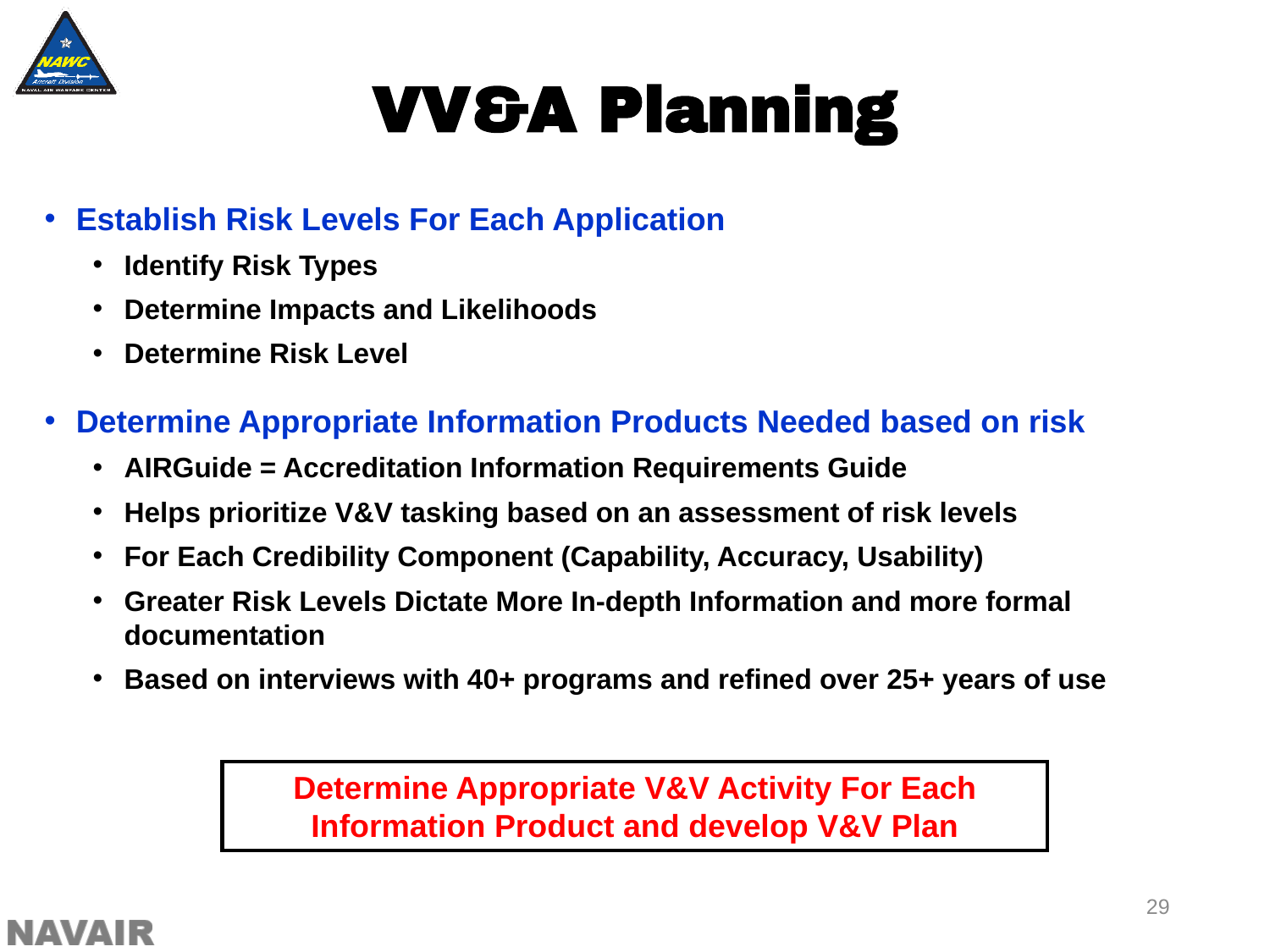

VV&A Planning
Establish Risk Levels For Each Application
Identify Risk Types
Determine Impacts and Likelihoods
Determine Risk Level
Determine Appropriate Information Products Needed based on risk
AIRGuide = Accreditation Information Requirements Guide
Helps prioritize V&V tasking based on an assessment of risk levels
For Each Credibility Component (Capability, Accuracy, Usability)
Greater Risk Levels Dictate More In-depth Information and more formal documentation
Based on interviews with 40+ programs and refined over 25+ years of use
Determine Appropriate V&V Activity For Each Information Product and develop V&V Plan
29